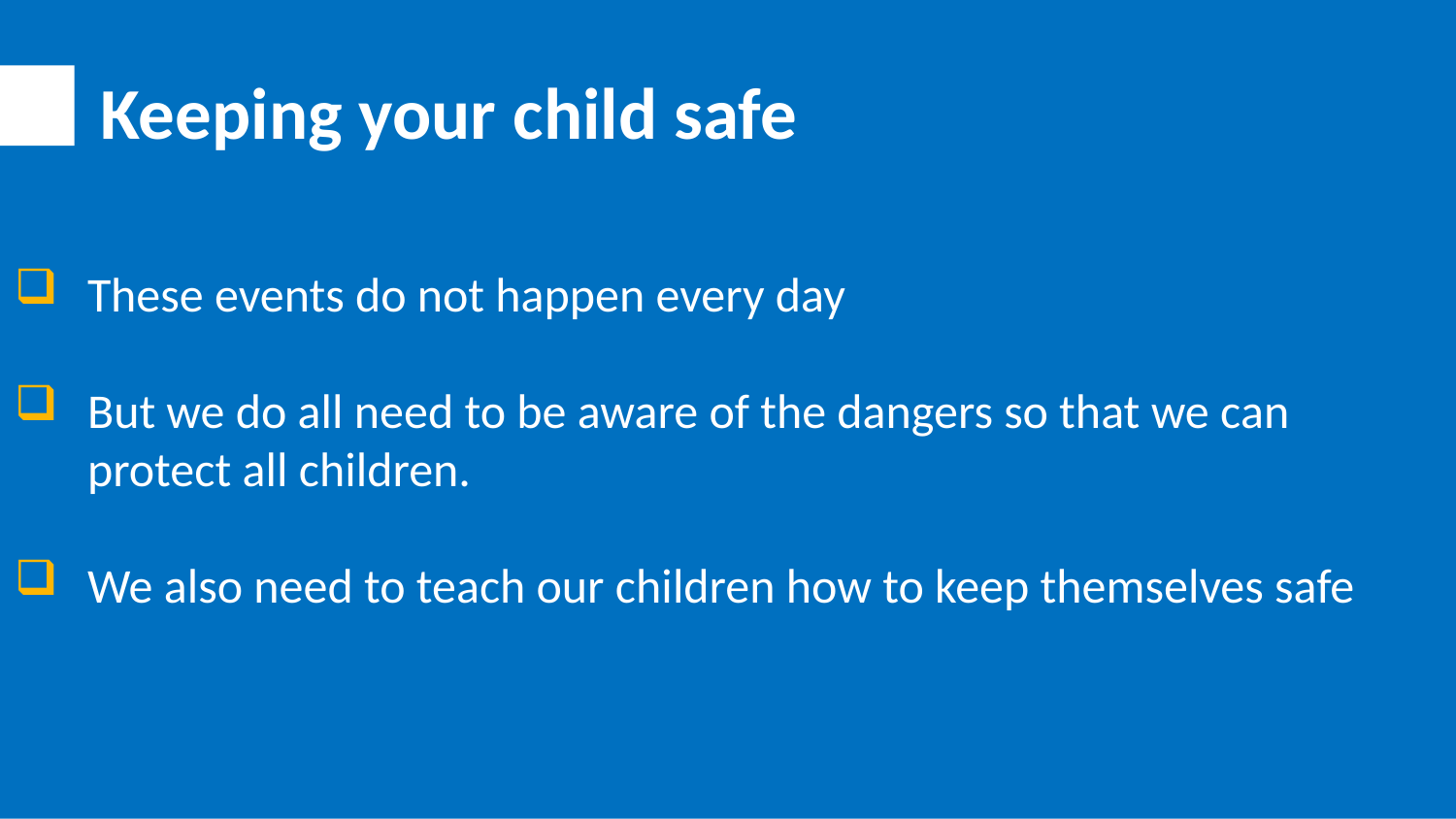

These events do not happen every day

But we do all need to be aware of the dangers so that we can protect all children.

We also need to teach our children how to keep themselves safe

#
Keeping your child safe